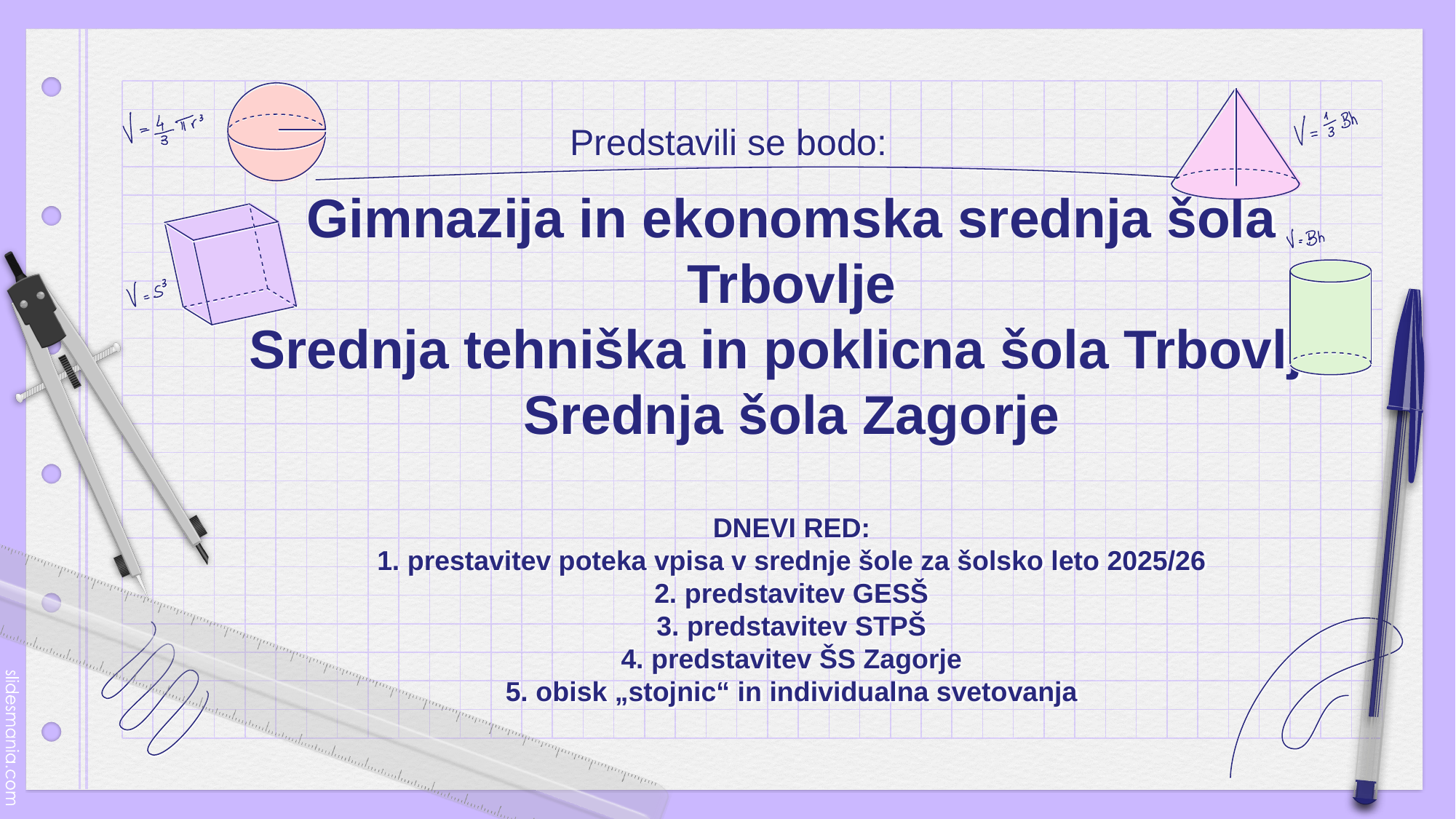

Predstavili se bodo:

# Gimnazija in ekonomska srednja šola Trbovlje Srednja tehniška in poklicna šola Trbovlje Srednja šola Zagorje DNEVI RED: 1. prestavitev poteka vpisa v srednje šole za šolsko leto 2025/26 2. predstavitev GESŠ 3. predstavitev STPŠ 4. predstavitev ŠS Zagorje 5. obisk „stojnic“ in individualna svetovanja